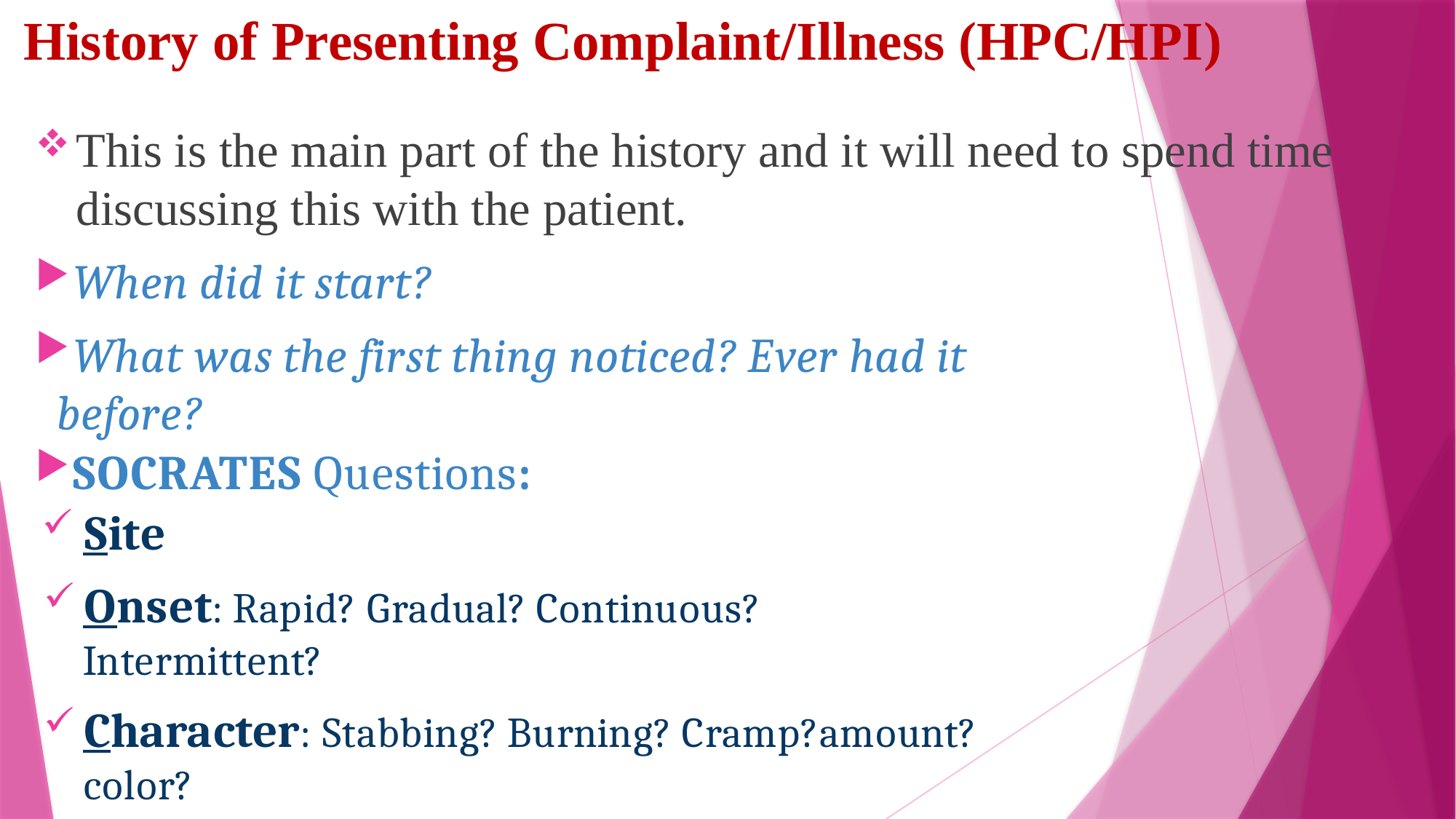

# History of Presenting Complaint/Illness (HPC/HPI)
This is the main part of the history and it will need to spend time discussing this with the patient.
When did it start?
What was the first thing noticed? Ever had it before?
SOCRATES Questions:
Site
Onset: Rapid? Gradual? Continuous? Intermittent?
Character: Stabbing? Burning? Cramp?amount? color?